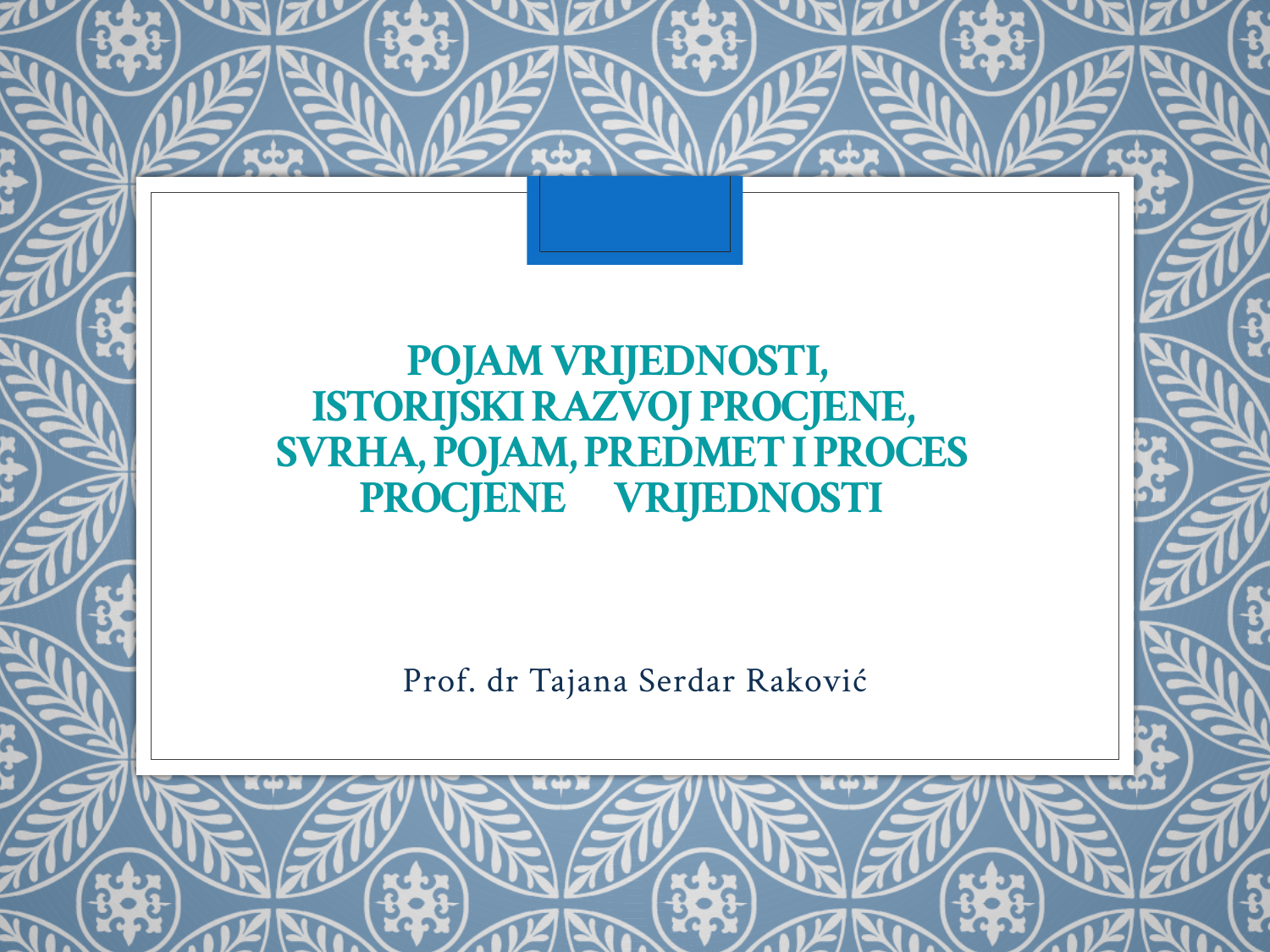

# Pojam vrijednosti, istorijski razvoj procjene, svrha, pojam, predmet i proces procjene 	VRIJEDNOSTI
Prof. dr Tajana Serdar Raković